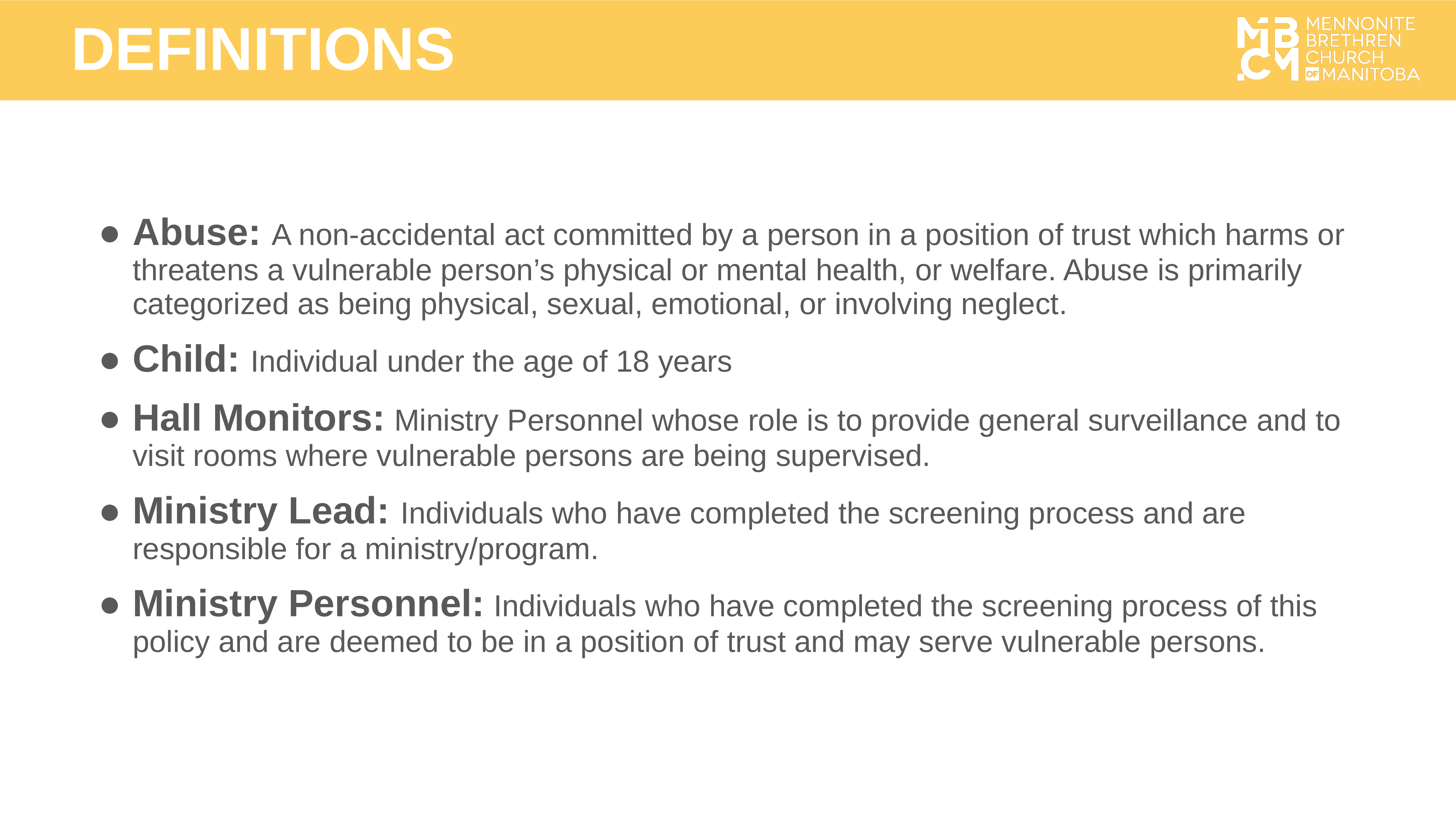

DEFINITIONS
Abuse: A non-accidental act committed by a person in a position of trust which harms or threatens a vulnerable person’s physical or mental health, or welfare. Abuse is primarily categorized as being physical, sexual, emotional, or involving neglect.
Child: Individual under the age of 18 years
Hall Monitors: Ministry Personnel whose role is to provide general surveillance and to visit rooms where vulnerable persons are being supervised.
Ministry Lead: Individuals who have completed the screening process and are responsible for a ministry/program.
Ministry Personnel: Individuals who have completed the screening process of this policy and are deemed to be in a position of trust and may serve vulnerable persons.